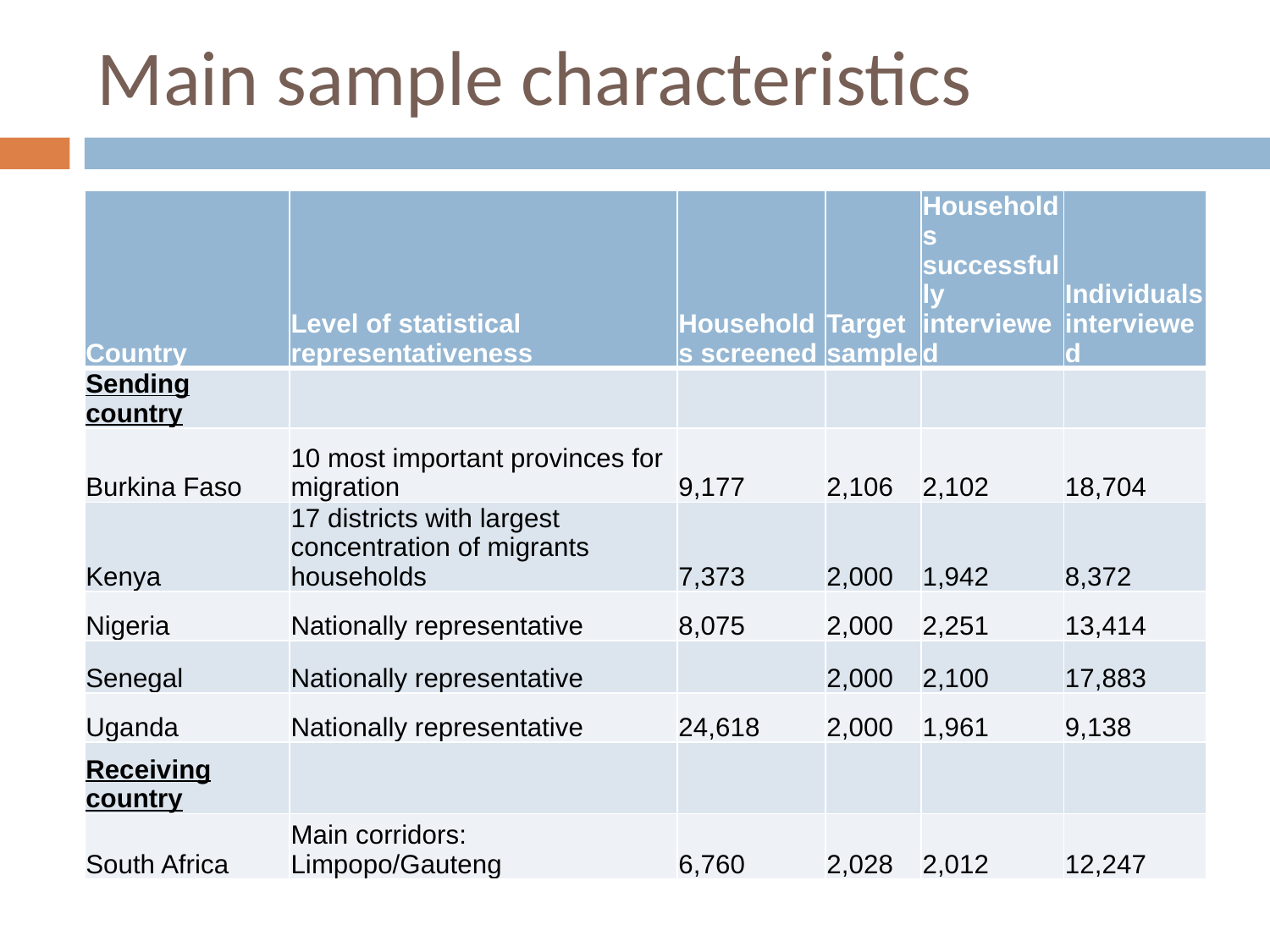

# Main sample characteristics
| Country | Level of statistical representativeness | Households screened | Target sample | Households successfully interviewed | Individuals interviewed |
| --- | --- | --- | --- | --- | --- |
| Sending country |  |  |  |  |  |
| Burkina Faso | 10 most important provinces for migration | 9,177 | 2,106 | 2,102 | 18,704 |
| Kenya | 17 districts with largest concentration of migrants households | 7,373 | 2,000 | 1,942 | 8,372 |
| Nigeria | Nationally representative | 8,075 | 2,000 | 2,251 | 13,414 |
| Senegal | Nationally representative |  | 2,000 | 2,100 | 17,883 |
| Uganda | Nationally representative | 24,618 | 2,000 | 1,961 | 9,138 |
| Receiving country |  |  |  |  |  |
| South Africa | Main corridors: Limpopo/Gauteng | 6,760 | 2,028 | 2,012 | 12,247 |